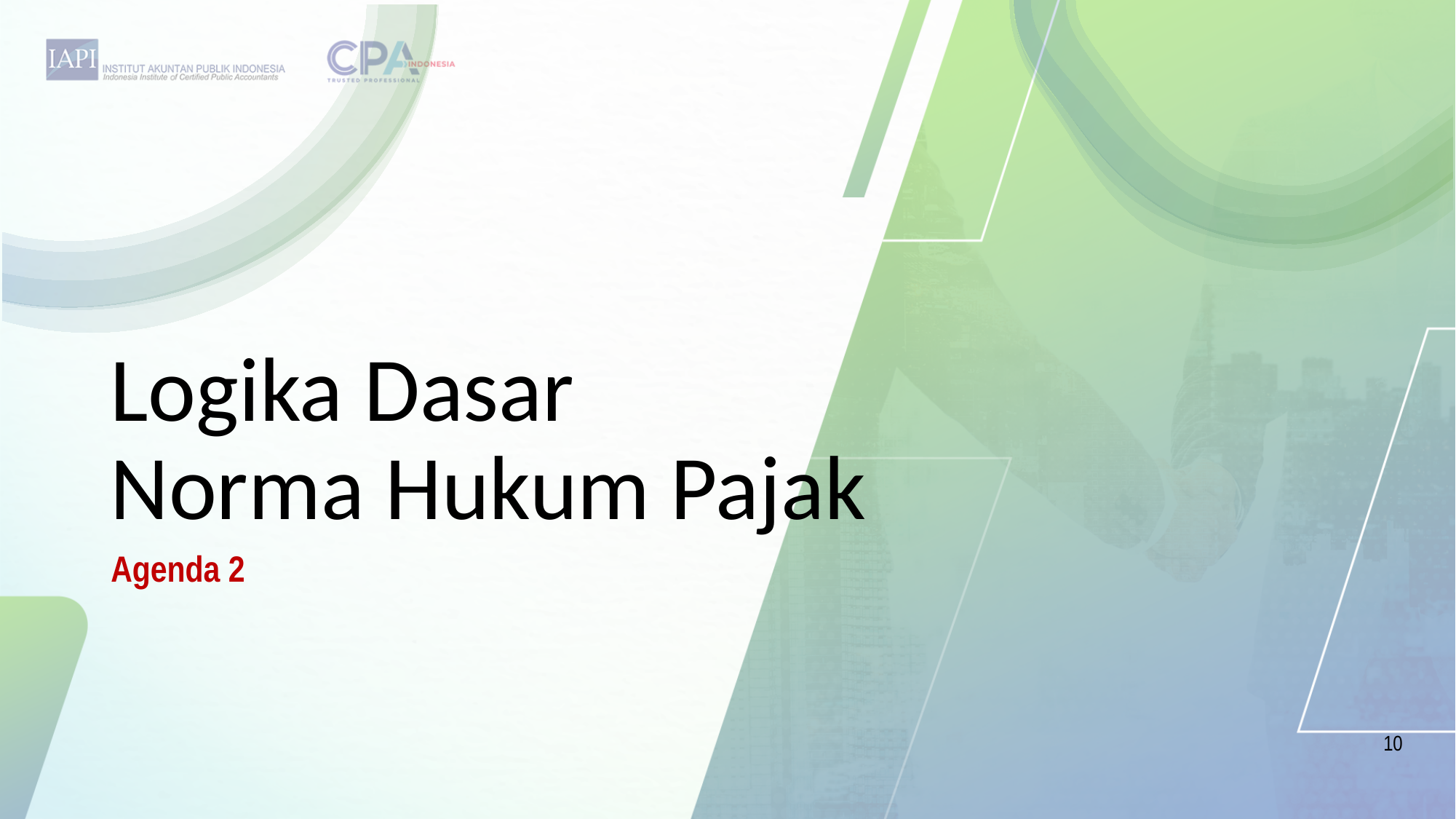

# Logika Dasar Norma Hukum Pajak
Agenda 2
10